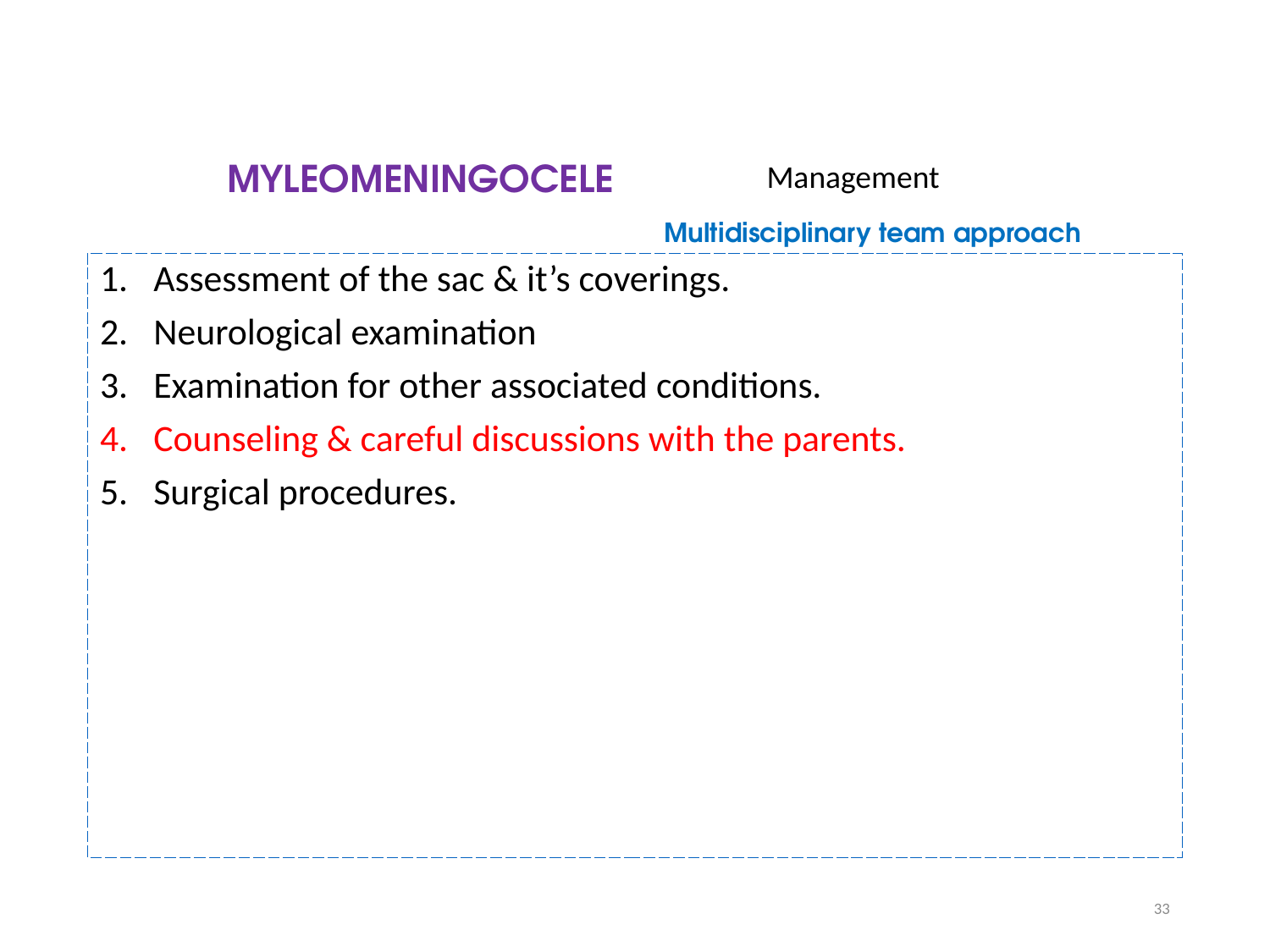

Assessment of the sac & it’s coverings.
Neurological examination
Examination for other associated conditions.
Counseling & careful discussions with the parents.
Surgical procedures.
MYLEOMENINGOCELE
Management
Multidisciplinary team approach
33